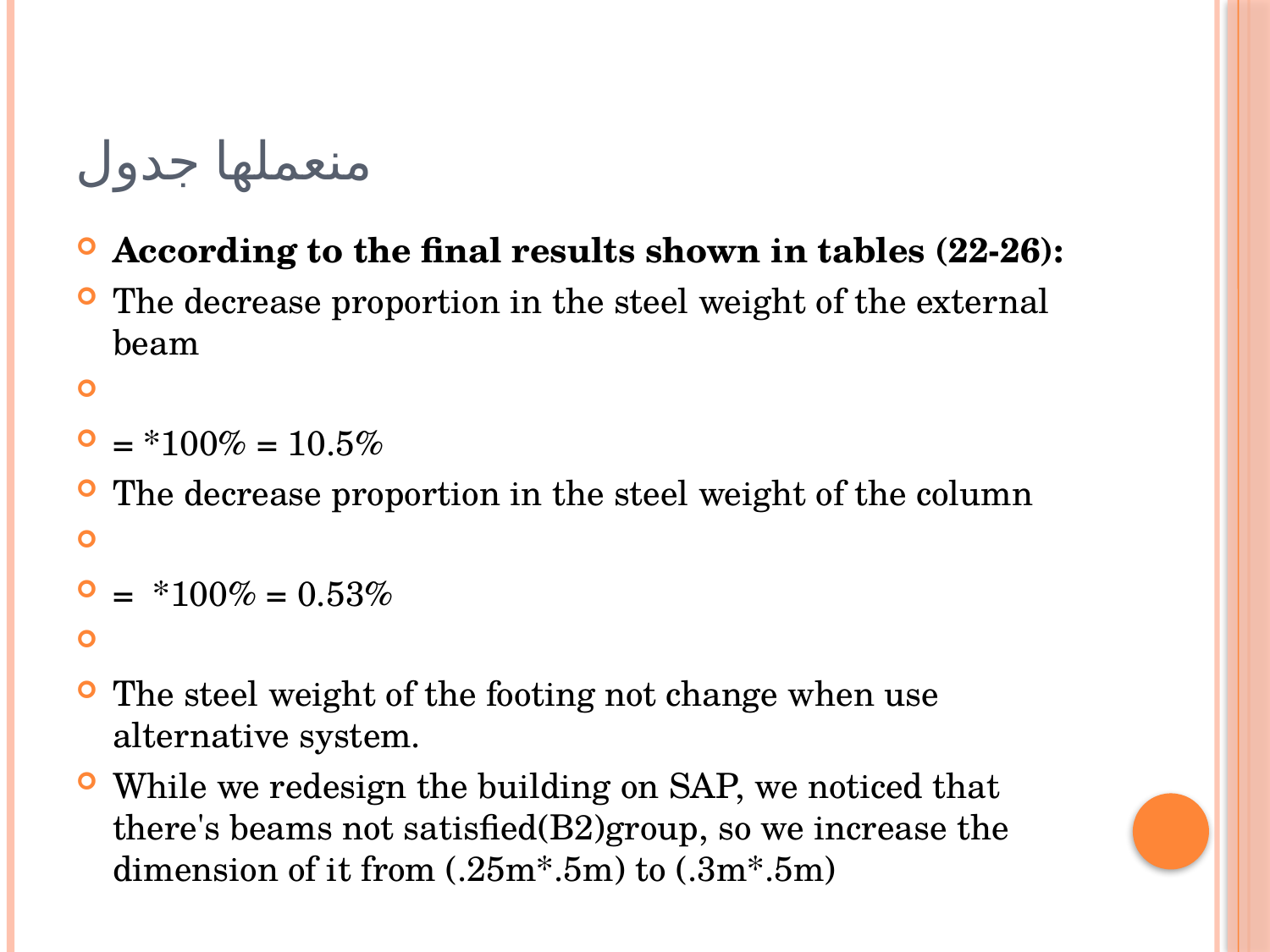

# منعملها جدول
According to the final results shown in tables (22-26):
The decrease proportion in the steel weight of the external beam

= *100% = 10.5%
The decrease proportion in the steel weight of the column

=  *100% = 0.53%

The steel weight of the footing not change when use alternative system.
While we redesign the building on SAP, we noticed that there's beams not satisfied(B2)group, so we increase the dimension of it from (.25m*.5m) to (.3m*.5m)